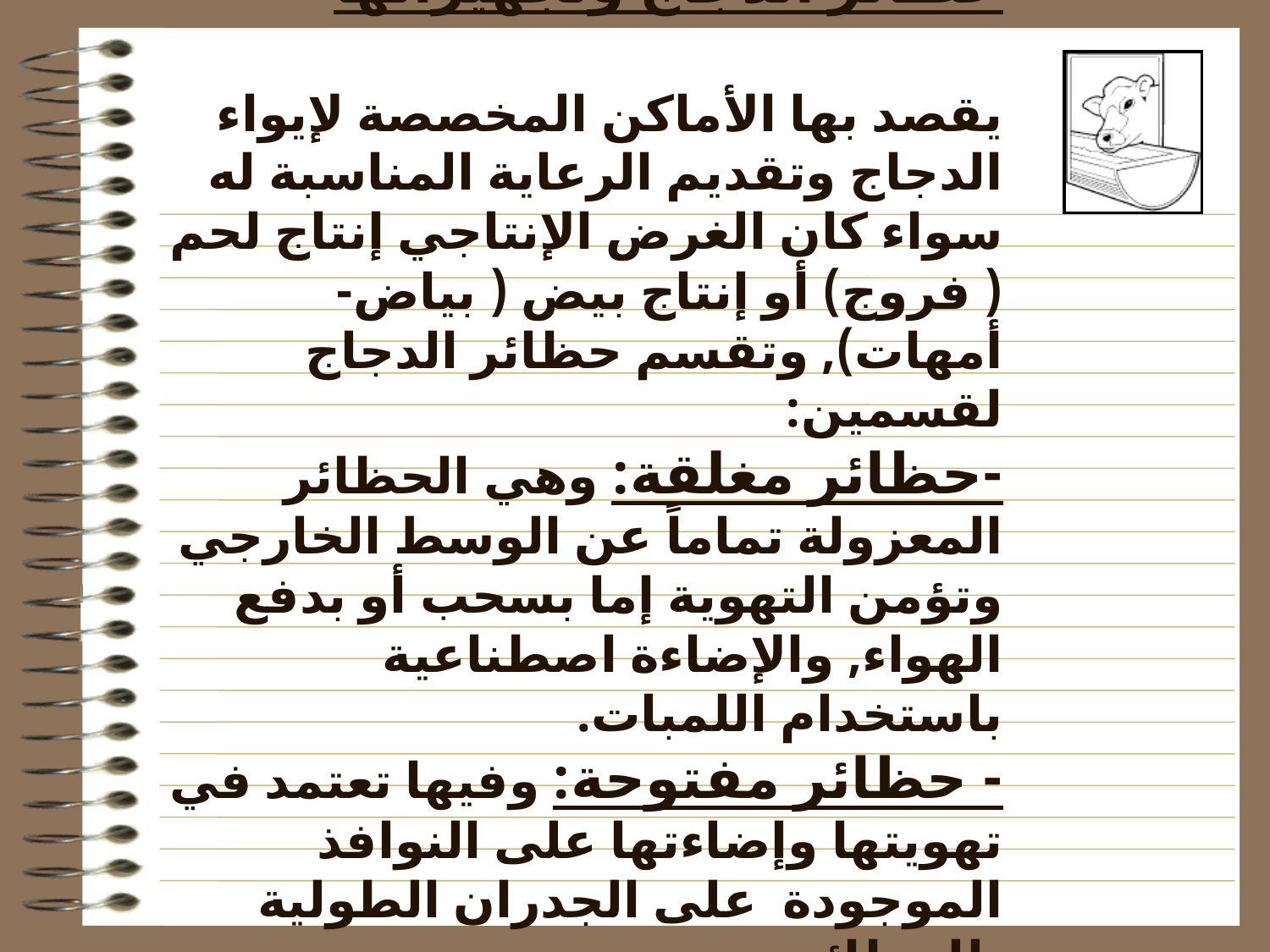

# حظائر الدجاج وتجهيزاتها يقصد بها الأماكن المخصصة لإيواء الدجاج وتقديم الرعاية المناسبة له سواء كان الغرض الإنتاجي إنتاج لحم ( فروج) أو إنتاج بيض ( بياض-أمهات), وتقسم حظائر الدجاج لقسمين: -حظائر مغلقة: وهي الحظائر المعزولة تماماً عن الوسط الخارجي وتؤمن التهوية إما بسحب أو بدفع الهواء, والإضاءة اصطناعية باستخدام اللمبات. - حظائر مفتوحة: وفيها تعتمد في تهويتها وإضاءتها على النوافذ الموجودة  على الجدران الطولية للحظائر.